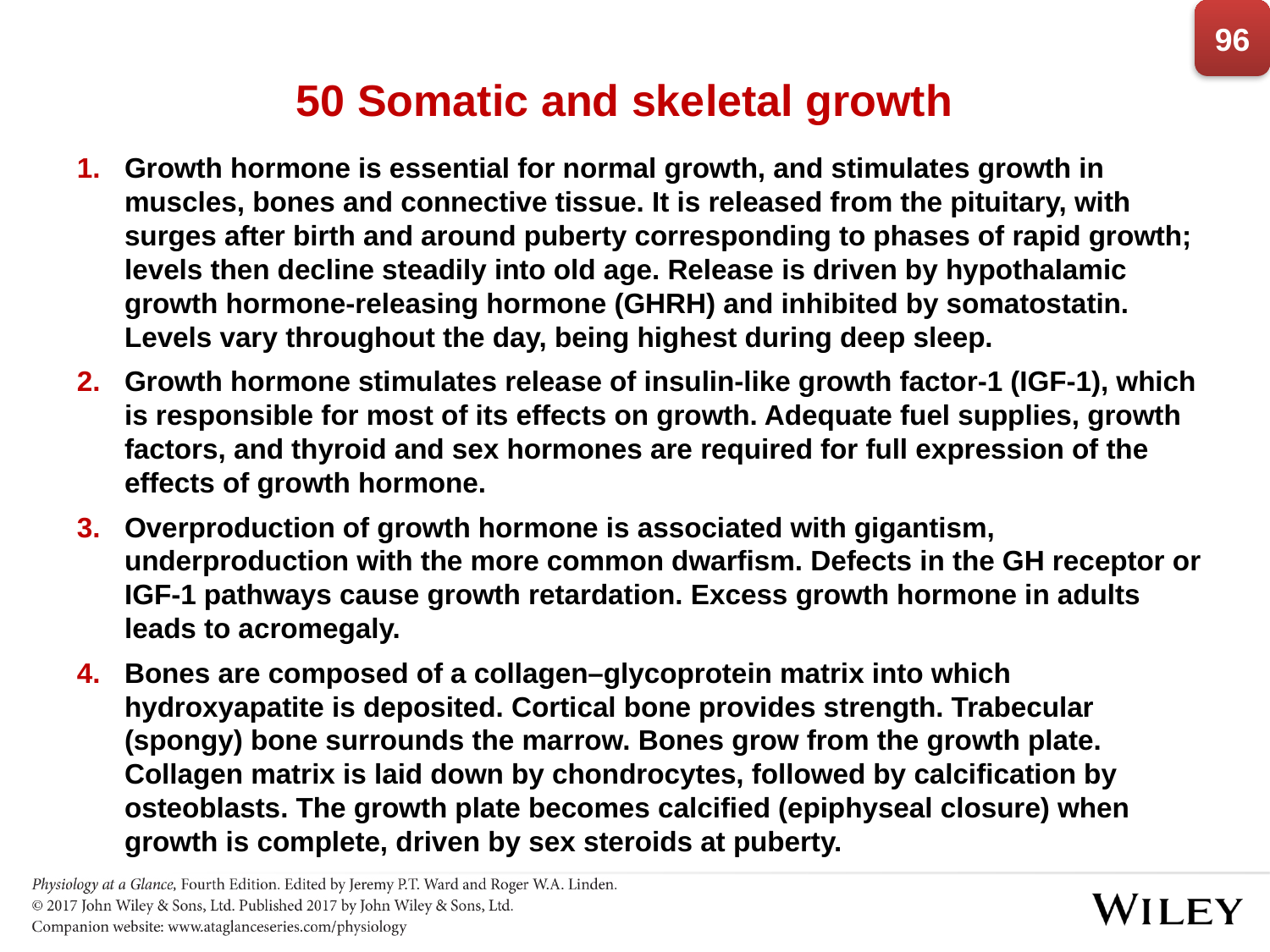

96
# 50 Somatic and skeletal growth
Growth hormone is essential for normal growth, and stimulates growth in muscles, bones and connective tissue. It is released from the pituitary, with surges after birth and around puberty corresponding to phases of rapid growth; levels then decline steadily into old age. Release is driven by hypothalamic growth hormone-releasing hormone (GHRH) and inhibited by somatostatin. Levels vary throughout the day, being highest during deep sleep.
Growth hormone stimulates release of insulin-like growth factor-1 (IGF-1), which is responsible for most of its effects on growth. Adequate fuel supplies, growth factors, and thyroid and sex hormones are required for full expression of the effects of growth hormone.
Overproduction of growth hormone is associated with gigantism, underproduction with the more common dwarfism. Defects in the GH receptor or IGF-1 pathways cause growth retardation. Excess growth hormone in adults leads to acromegaly.
Bones are composed of a collagen–glycoprotein matrix into which hydroxyapatite is deposited. Cortical bone provides strength. Trabecular (spongy) bone surrounds the marrow. Bones grow from the growth plate. Collagen matrix is laid down by chondrocytes, followed by calcification by osteoblasts. The growth plate becomes calcified (epiphyseal closure) when growth is complete, driven by sex steroids at puberty.